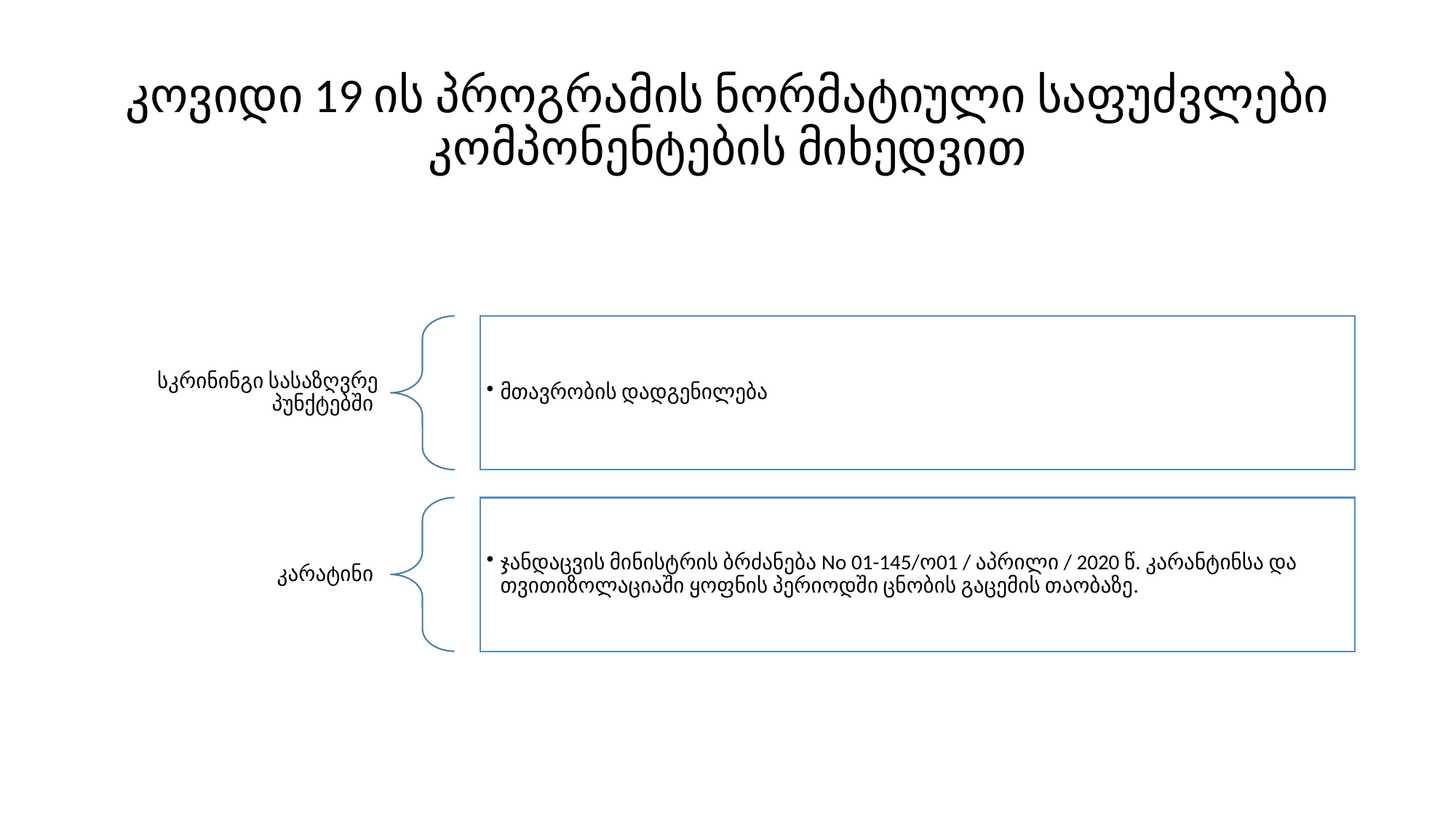

# კოვიდი 19 ის პროგრამის ნორმატიული საფუძვლები კომპონენტების მიხედვით
სკრინინგი სასაზღვრე პუნქტებში
მთავრობის დადგენილება
კარატინი
ჯანდაცვის მინისტრის ბრძანება No 01-145/ო01 / აპრილი / 2020 წ. კარანტინსა და თვითიზოლაციაში ყოფნის პერიოდში ცნობის გაცემის თაობაზე.